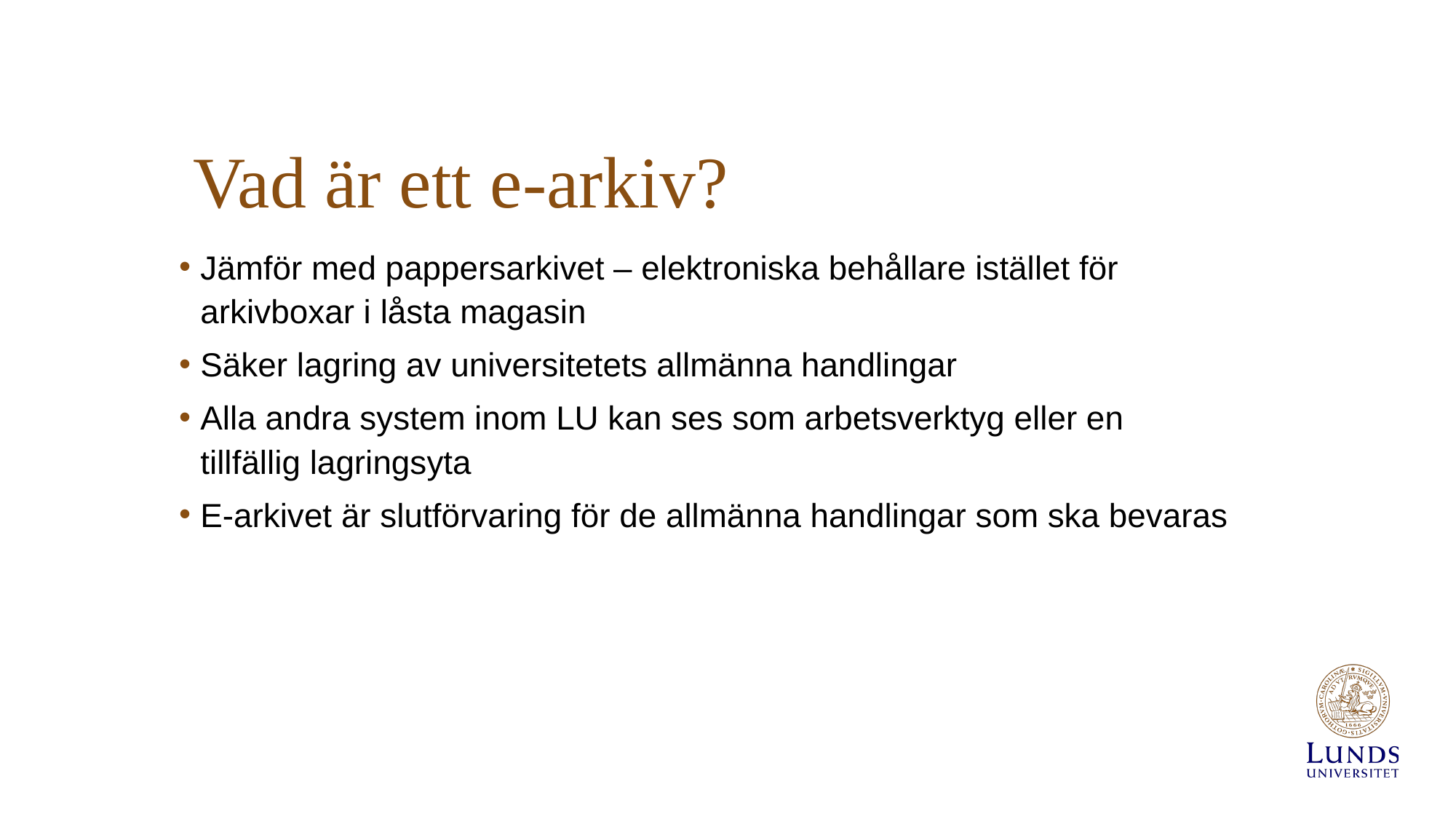

# Vad är ett e-arkiv?
Jämför med pappersarkivet – elektroniska behållare istället för arkivboxar i låsta magasin
Säker lagring av universitetets allmänna handlingar
Alla andra system inom LU kan ses som arbetsverktyg eller en tillfällig lagringsyta
E-arkivet är slutförvaring för de allmänna handlingar som ska bevaras